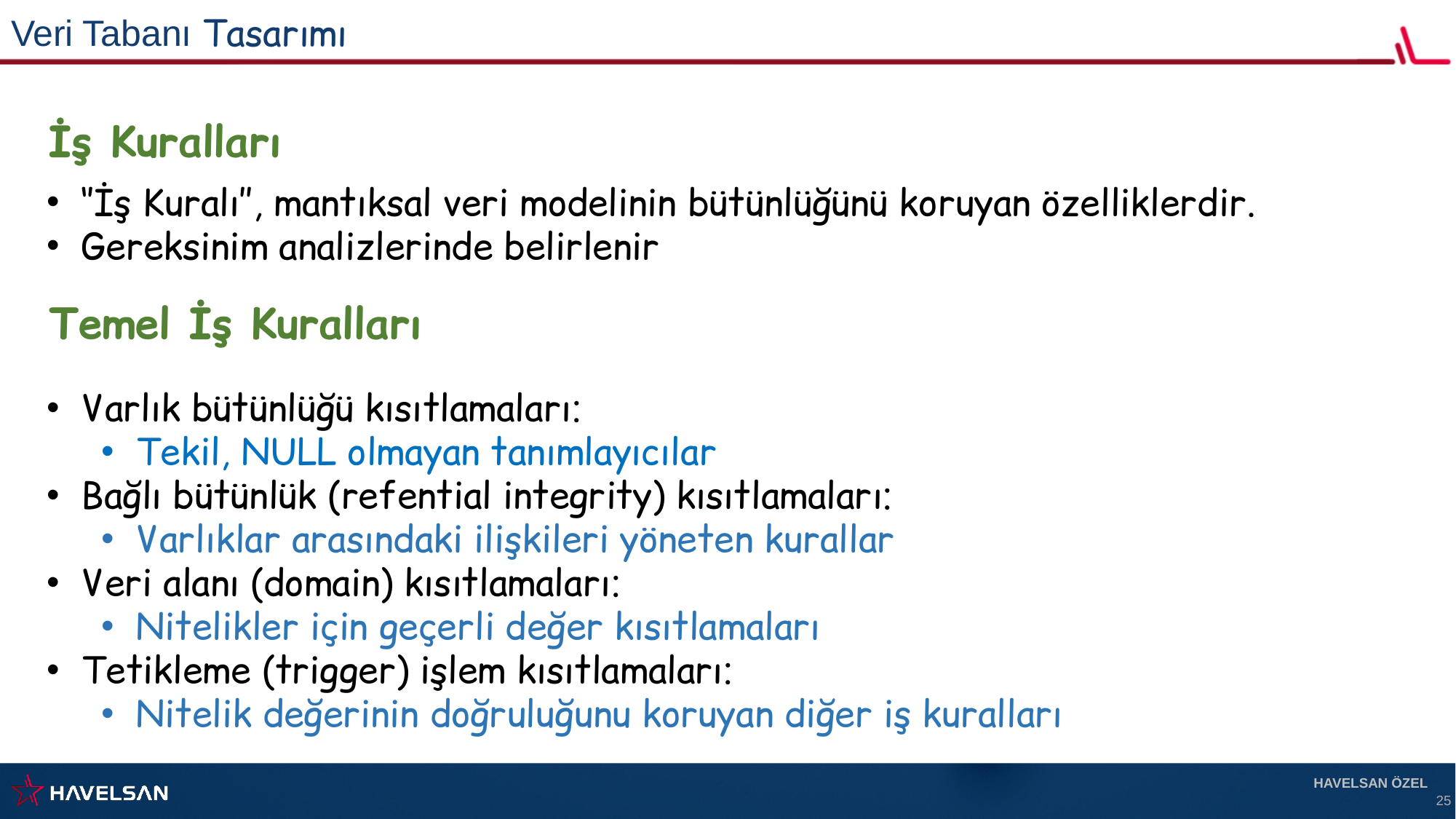

Veri Tabanı Tasarımı
İş Kuralları
‘’İş Kuralı’’, mantıksal veri modelinin bütünlüğünü koruyan özelliklerdir.
Gereksinim analizlerinde belirlenir
Temel İş Kuralları
Varlık bütünlüğü kısıtlamaları:
Tekil, NULL olmayan tanımlayıcılar
Bağlı bütünlük (refential integrity) kısıtlamaları:
Varlıklar arasındaki ilişkileri yöneten kurallar
Veri alanı (domain) kısıtlamaları:
Nitelikler için geçerli değer kısıtlamaları
Tetikleme (trigger) işlem kısıtlamaları:
Nitelik değerinin doğruluğunu koruyan diğer iş kuralları
HAVELSAN ÖZEL